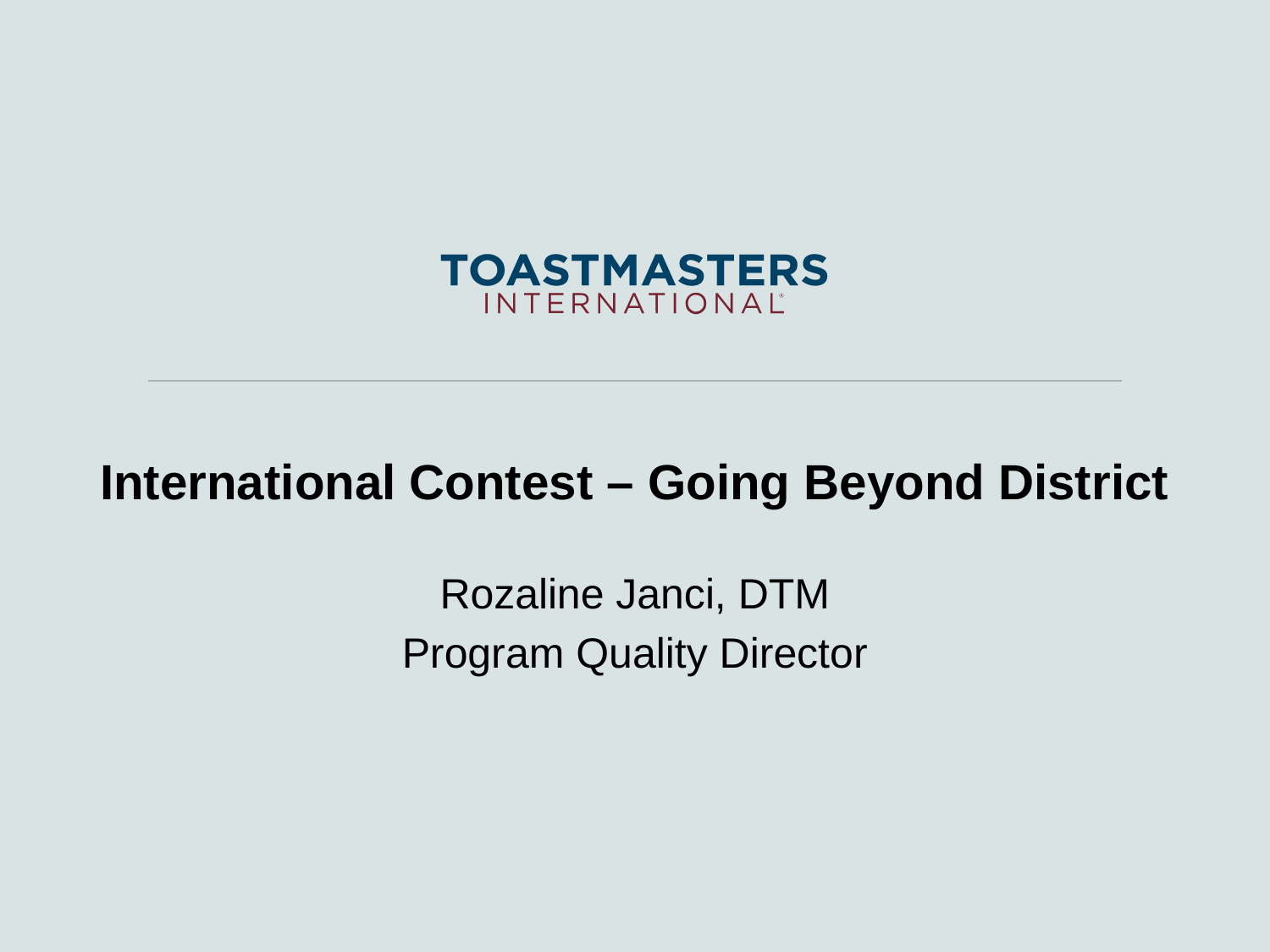

# International Contest – Going Beyond District
Rozaline Janci, DTM
Program Quality Director